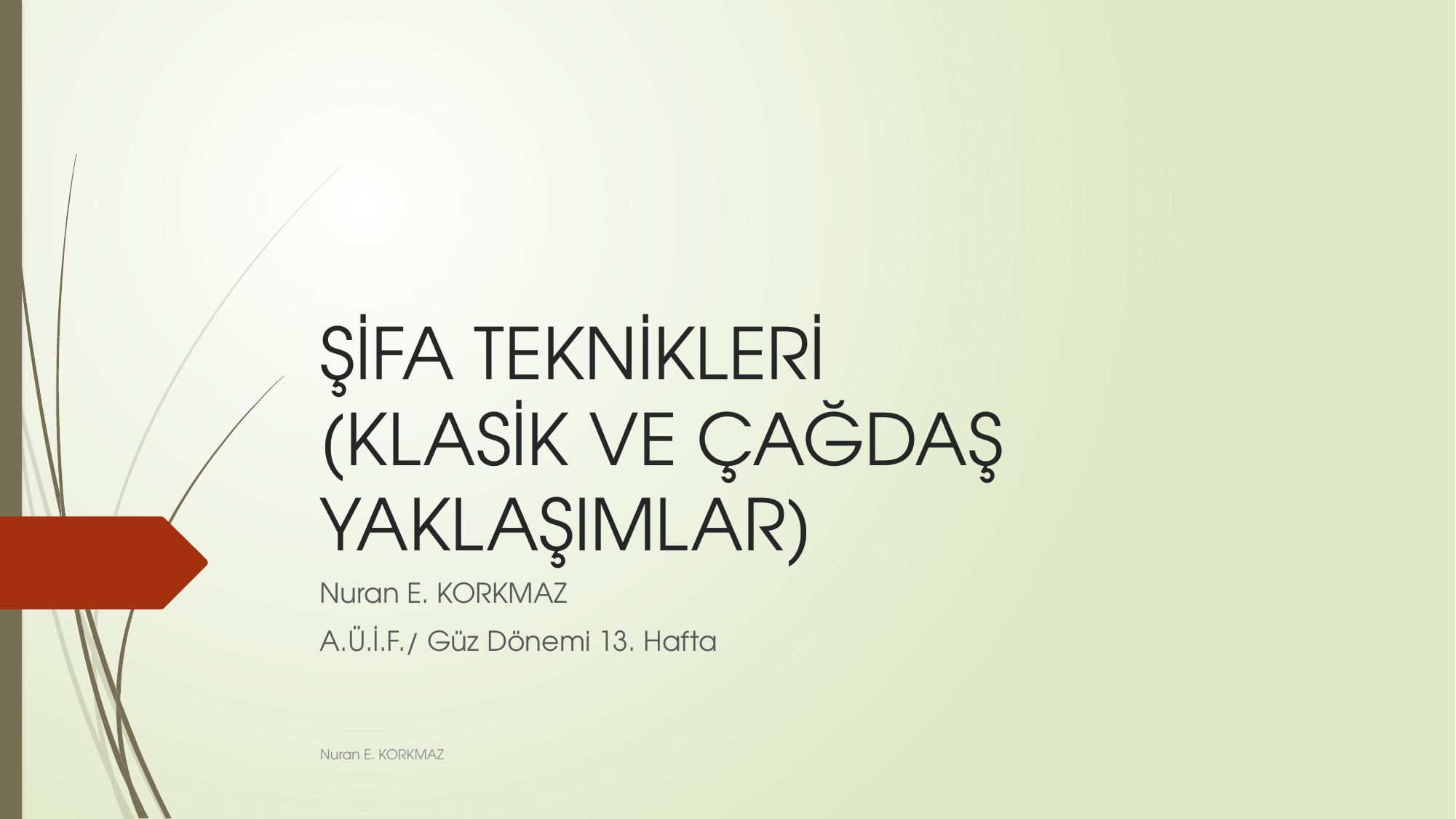

# ŞİFA TEKNİKLERİ (KLASİK VE ÇAĞDAŞ YAKLAŞIMLAR)
Nuran E. KORKMAZ
A.Ü.İ.F./ Güz Dönemi 13. Hafta
Nuran E. KORKMAZ